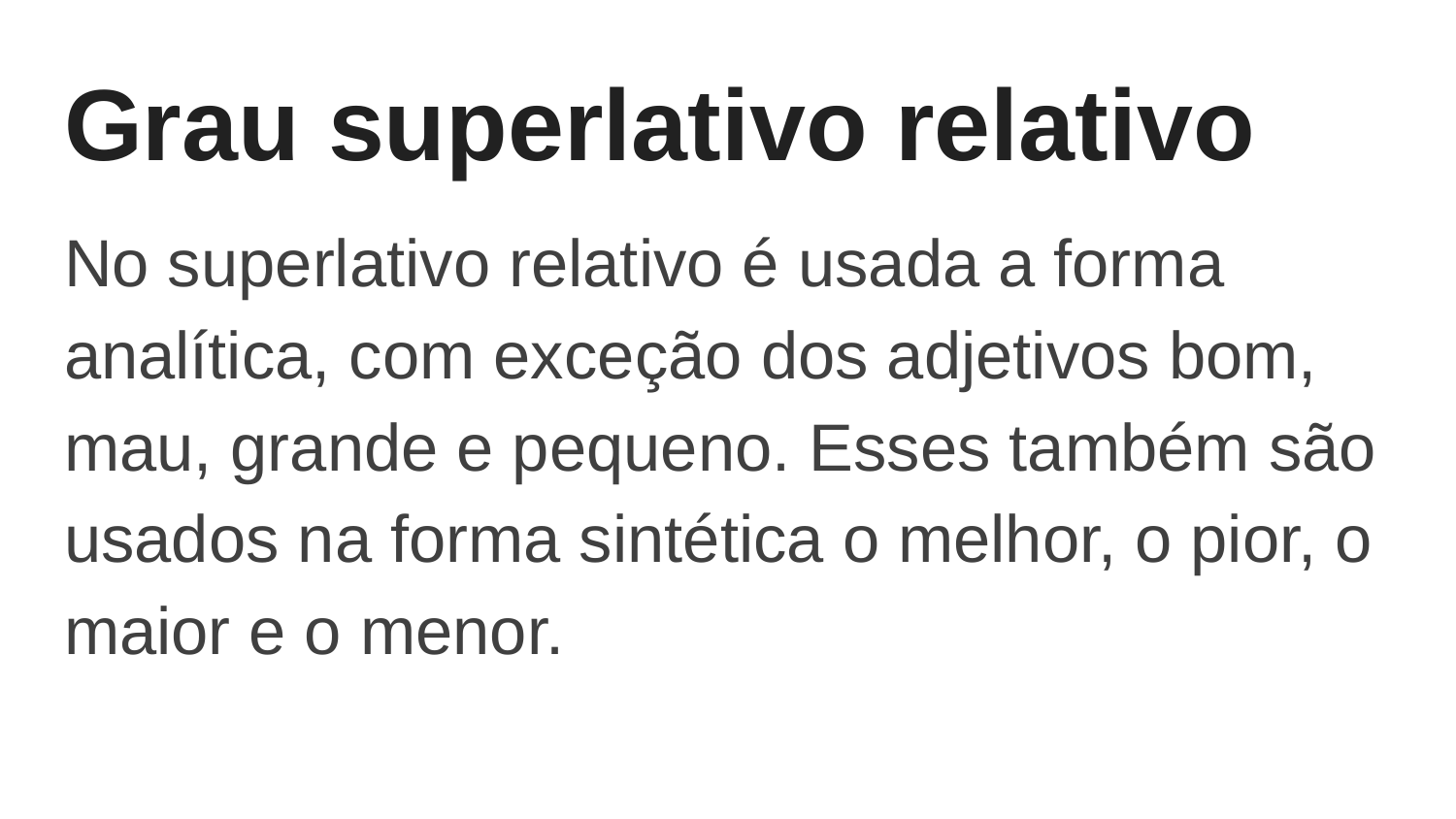

# Grau superlativo relativo
No superlativo relativo é usada a forma analítica, com exceção dos adjetivos bom, mau, grande e pequeno. Esses também são usados na forma sintética o melhor, o pior, o maior e o menor.